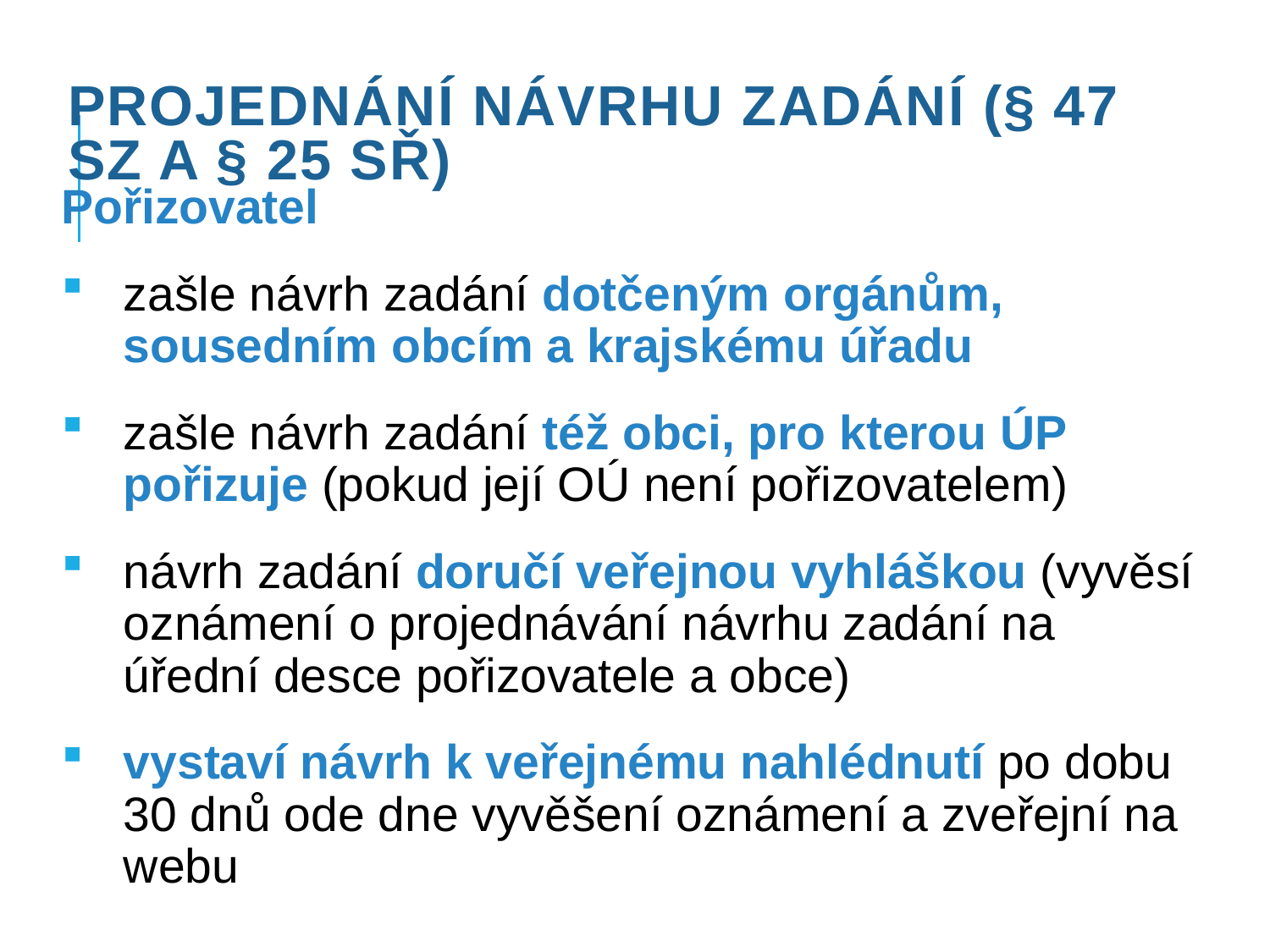

# Projednání návrhu zadání (§ 47 SZ a § 25 SŘ)
Pořizovatel
zašle návrh zadání dotčeným orgánům, sousedním obcím a krajskému úřadu
zašle návrh zadání též obci, pro kterou ÚP pořizuje (pokud její OÚ není pořizovatelem)
návrh zadání doručí veřejnou vyhláškou (vyvěsí oznámení o projednávání návrhu zadání na úřední desce pořizovatele a obce)
vystaví návrh k veřejnému nahlédnutí po dobu 30 dnů ode dne vyvěšení oznámení a zveřejní na webu